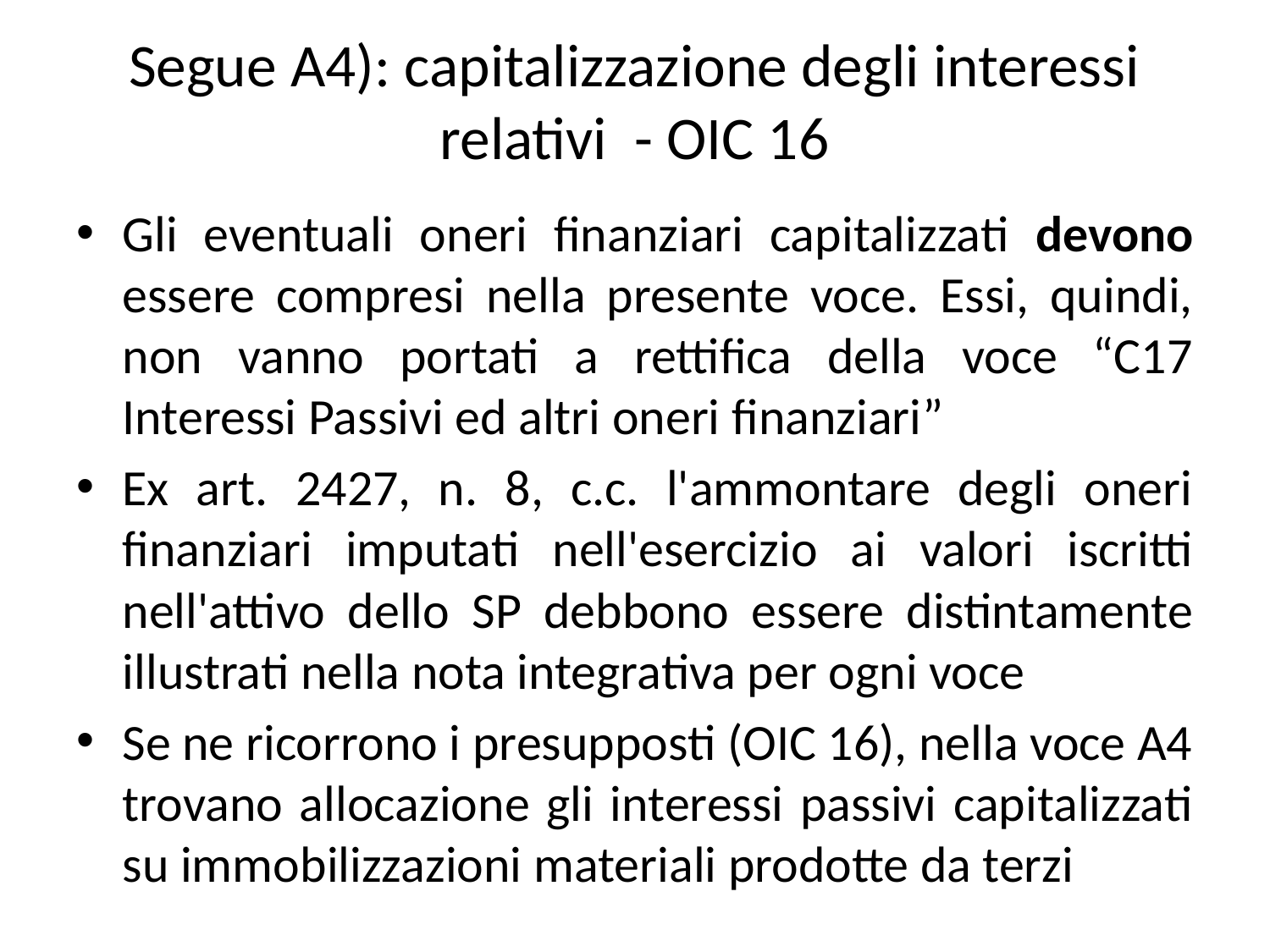

# Segue A4): capitalizzazione degli interessi relativi  - OIC 16
Gli eventuali oneri finanziari capitalizzati devono essere compresi nella presente voce. Essi, quindi, non vanno portati a rettifica della voce “C17 Interessi Passivi ed altri oneri finanziari”
Ex art. 2427, n. 8, c.c. l'ammontare degli oneri finanziari imputati nell'esercizio ai valori iscritti nell'attivo dello SP debbono essere distintamente illustrati nella nota integrativa per ogni voce
Se ne ricorrono i presupposti (OIC 16), nella voce A4 trovano allocazione gli interessi passivi capitalizzati su immobilizzazioni materiali prodotte da terzi